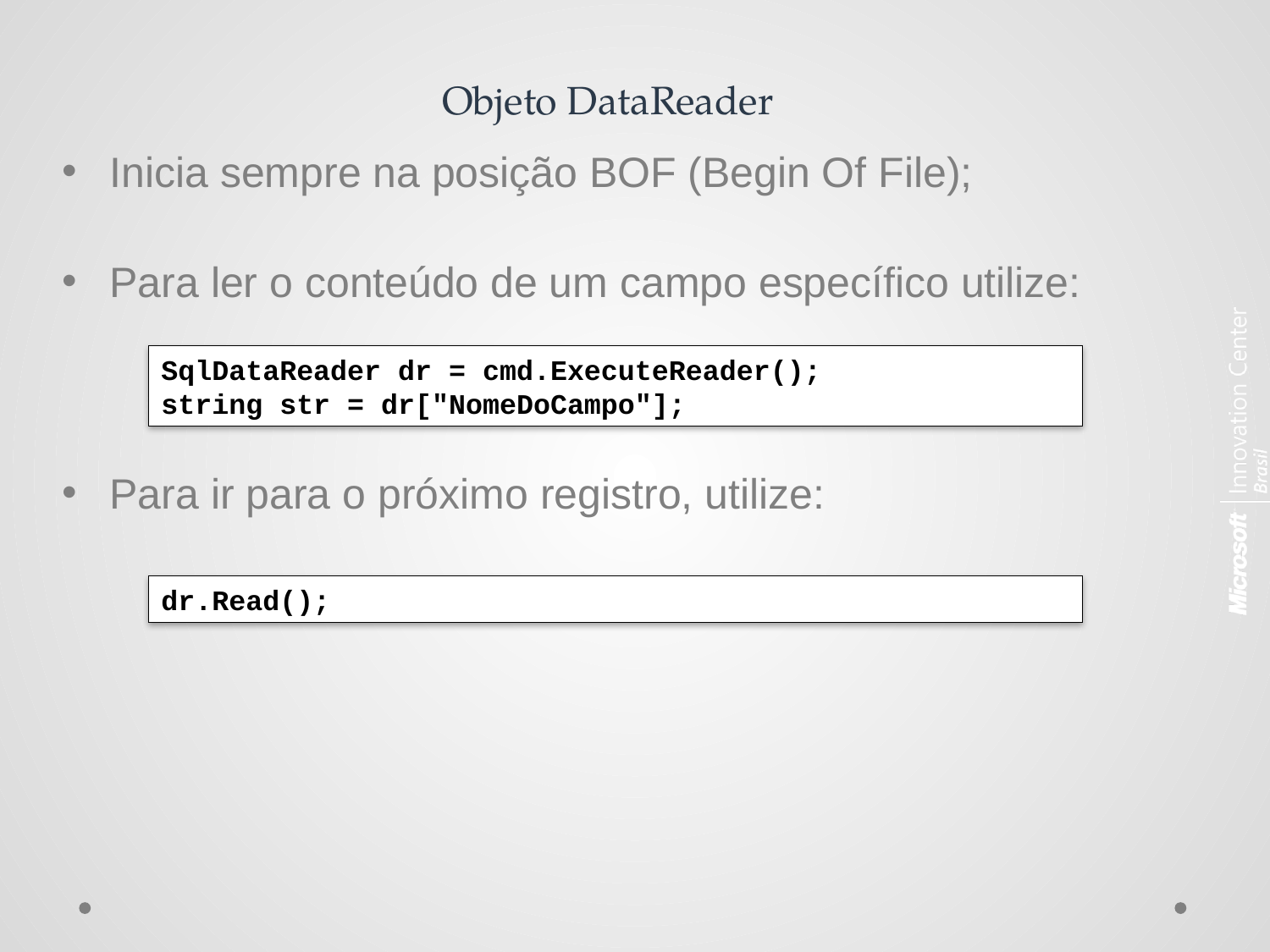

# Objeto DataReader
Inicia sempre na posição BOF (Begin Of File);
Para ler o conteúdo de um campo específico utilize:
Para ir para o próximo registro, utilize:
SqlDataReader dr = cmd.ExecuteReader();
string str = dr["NomeDoCampo"];
dr.Read();